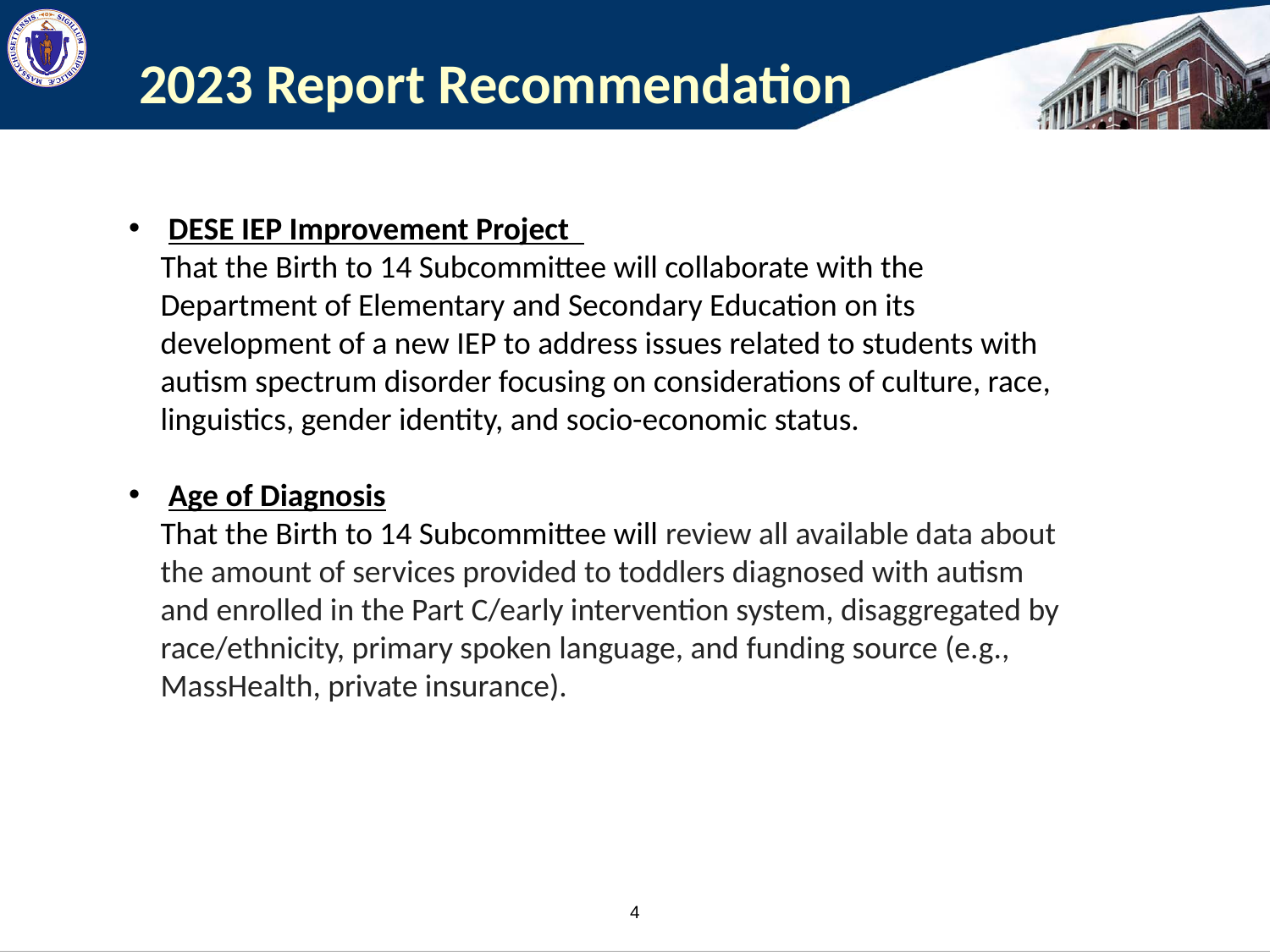

# 2023 Report Recommendation
DESE IEP Improvement Project
That the Birth to 14 Subcommittee will collaborate with the Department of Elementary and Secondary Education on its development of a new IEP to address issues related to students with autism spectrum disorder focusing on considerations of culture, race, linguistics, gender identity, and socio-economic status.

Age of Diagnosis
That the Birth to 14 Subcommittee will review all available data about the amount of services provided to toddlers diagnosed with autism and enrolled in the Part C/early intervention system, disaggregated by race/ethnicity, primary spoken language, and funding source (e.g., MassHealth, private insurance).